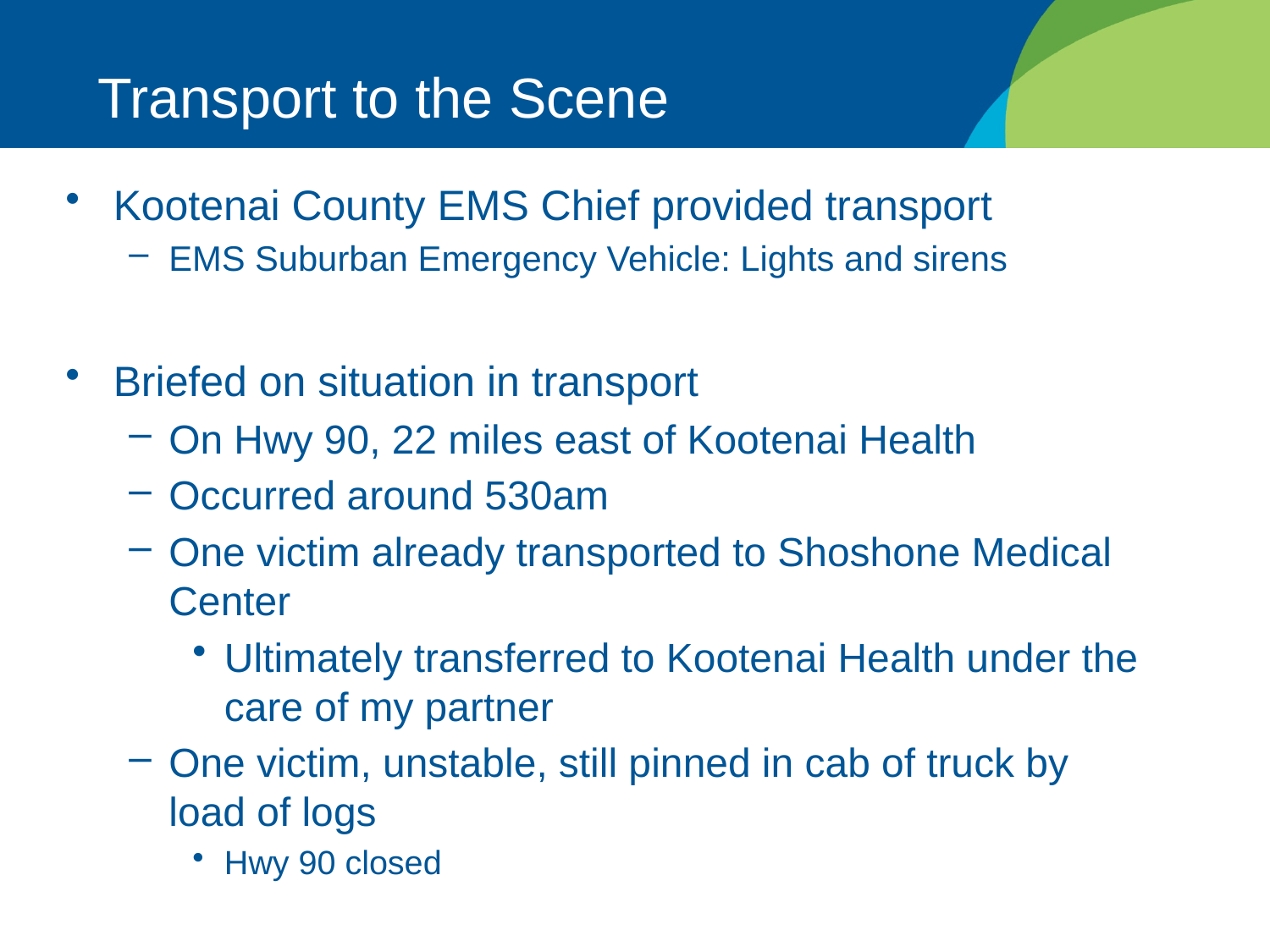

# Transport to the Scene
Kootenai County EMS Chief provided transport
EMS Suburban Emergency Vehicle: Lights and sirens

Briefed on situation in transport
On Hwy 90, 22 miles east of Kootenai Health
Occurred around 530am
One victim already transported to Shoshone Medical Center
Ultimately transferred to Kootenai Health under the care of my partner
One victim, unstable, still pinned in cab of truck by load of logs
Hwy 90 closed